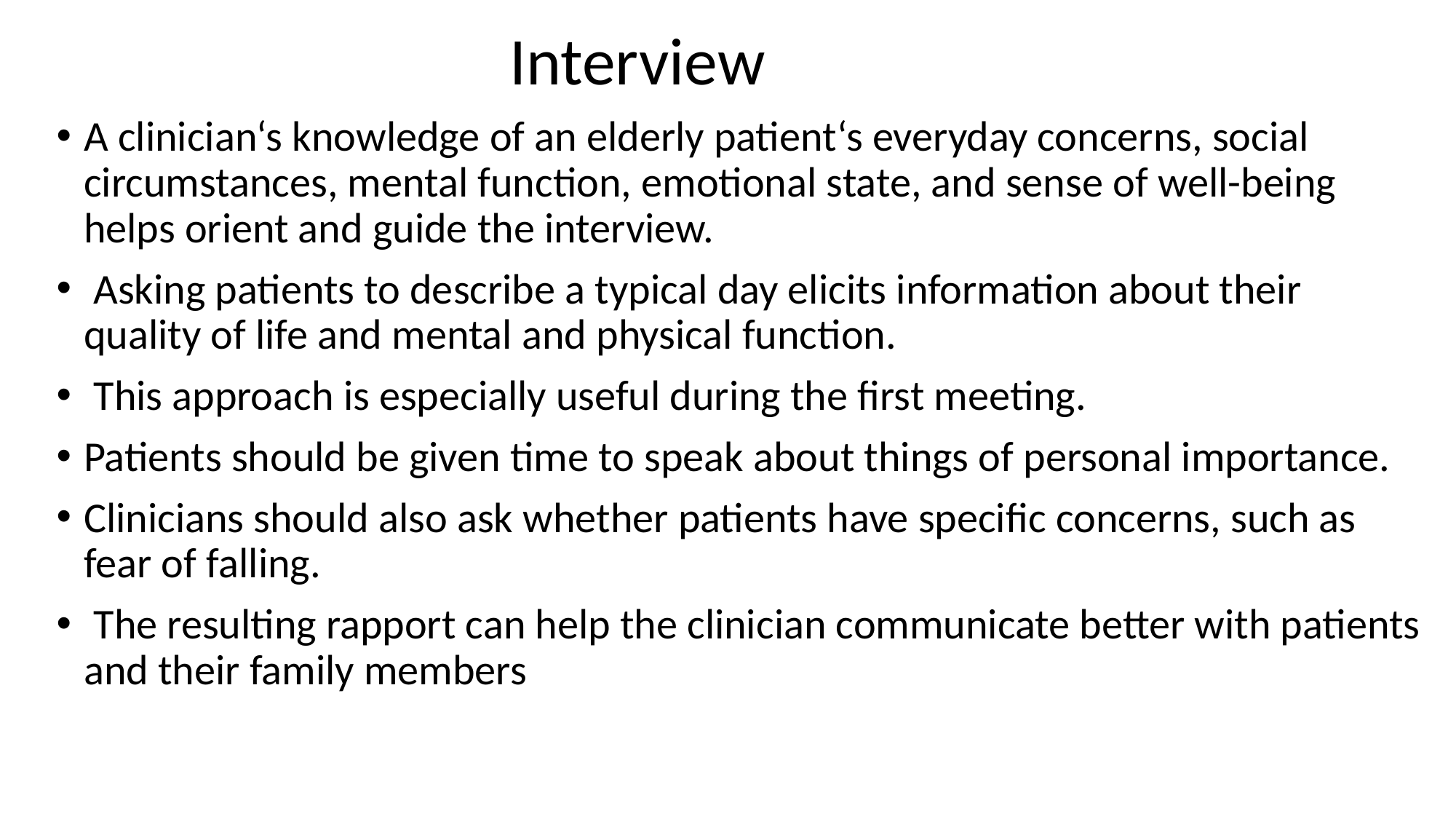

# Interview
A clinician‘s knowledge of an elderly patient‘s everyday concerns, social circumstances, mental function, emotional state, and sense of well-being helps orient and guide the interview.
 Asking patients to describe a typical day elicits information about their quality of life and mental and physical function.
 This approach is especially useful during the first meeting.
Patients should be given time to speak about things of personal importance.
Clinicians should also ask whether patients have specific concerns, such as fear of falling.
 The resulting rapport can help the clinician communicate better with patients and their family members